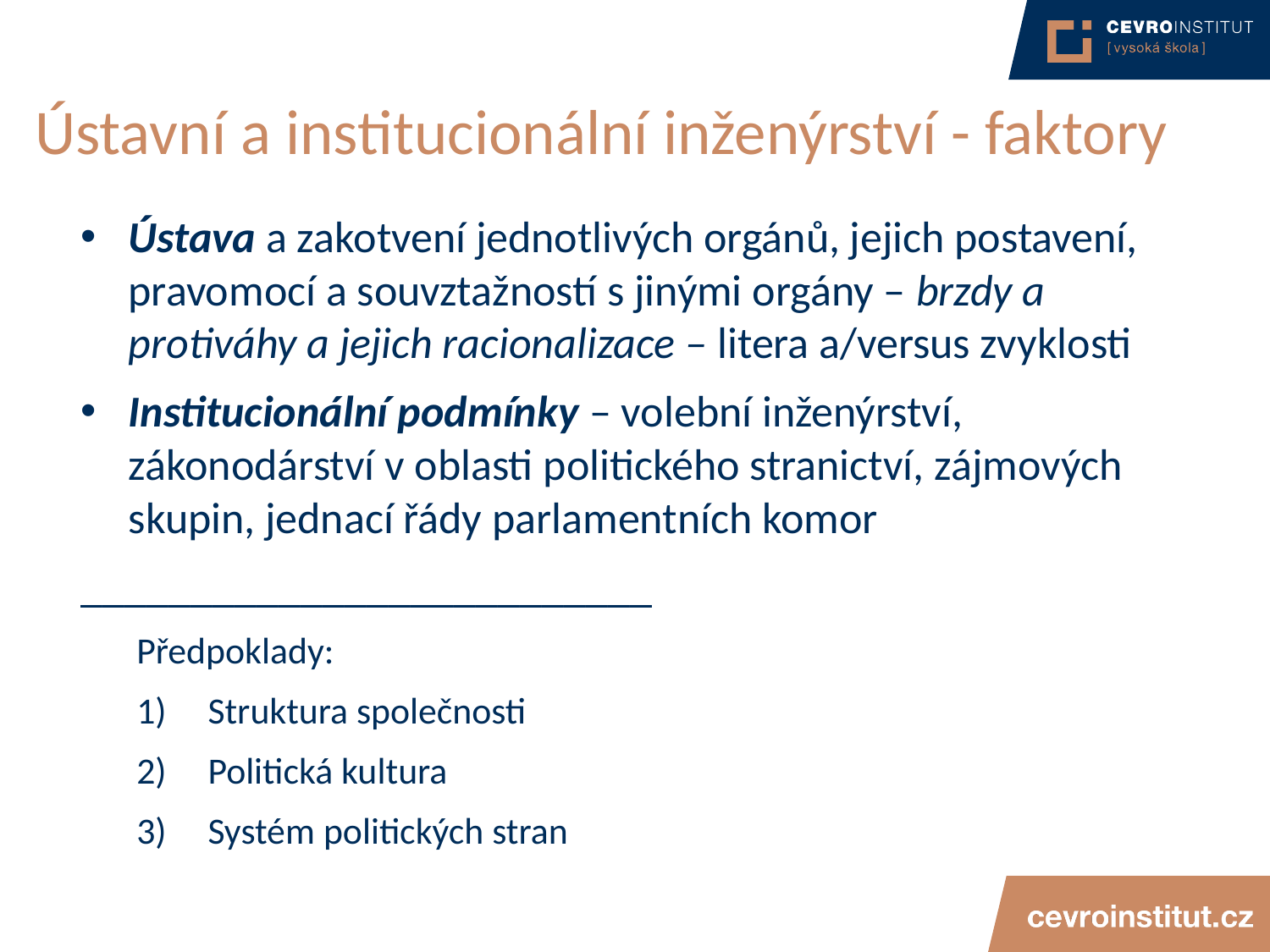

# Ústavní a institucionální inženýrství - faktory
Ústava a zakotvení jednotlivých orgánů, jejich postavení,  pravomocí a souvztažností s jinými orgány – brzdy a protiváhy a jejich racionalizace – litera a/versus zvyklosti
Institucionální podmínky – volební inženýrství, zákonodárství v oblasti politického stranictví, zájmových skupin, jednací řády parlamentních komor
__________________________
Předpoklady:
Struktura společnosti
Politická kultura
Systém politických stran